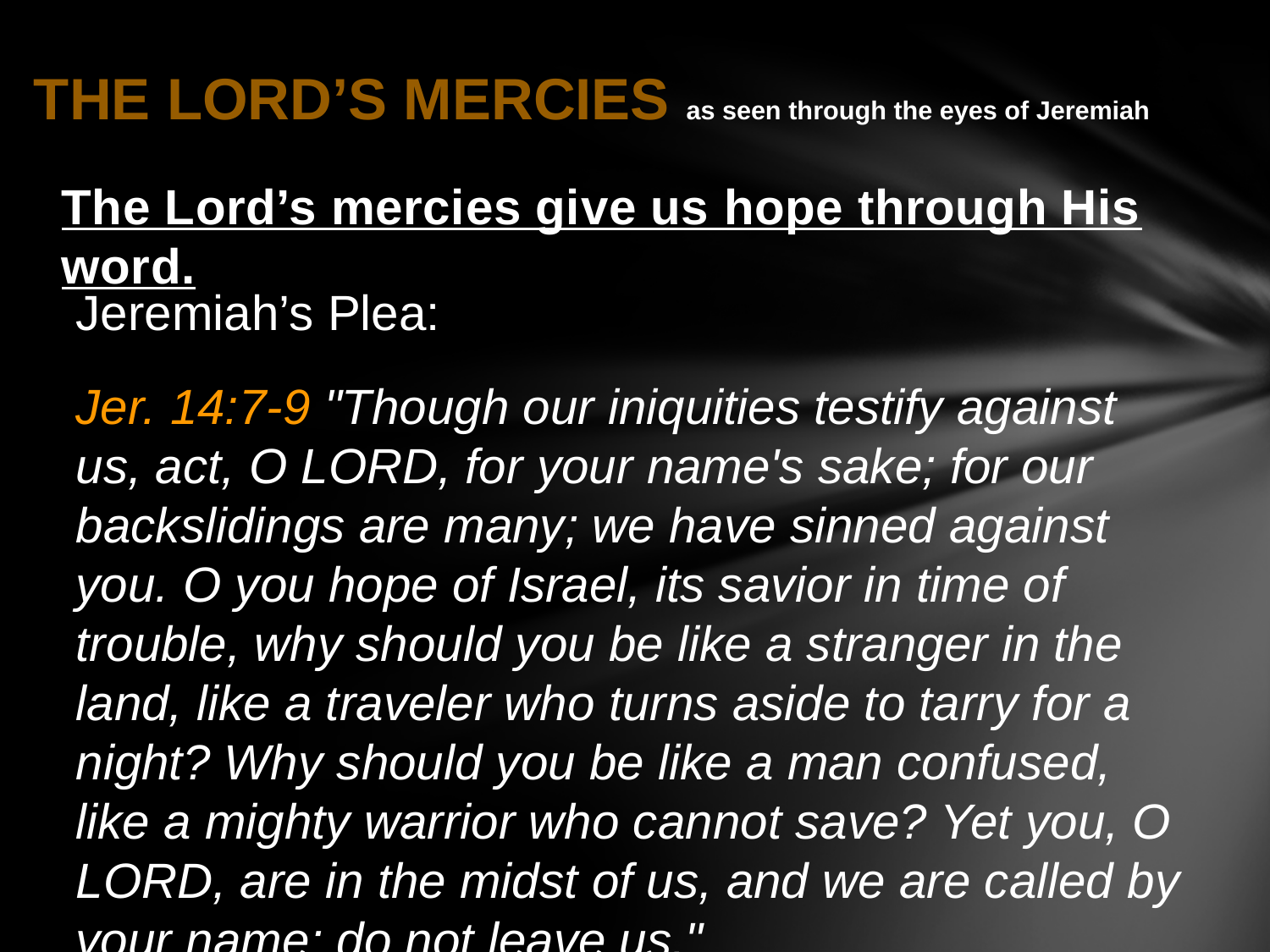

# THE LORD’S MERCIES as seen through the eyes of Jeremiah
The Lord’s mercies give us hope through His word.

Jeremiah’s Plea:
Jer. 14:7-9 "Though our iniquities testify against us, act, O LORD, for your name's sake; for our backslidings are many; we have sinned against you. O you hope of Israel, its savior in time of trouble, why should you be like a stranger in the land, like a traveler who turns aside to tarry for a night? Why should you be like a man confused, like a mighty warrior who cannot save? Yet you, O LORD, are in the midst of us, and we are called by your name; do not leave us."